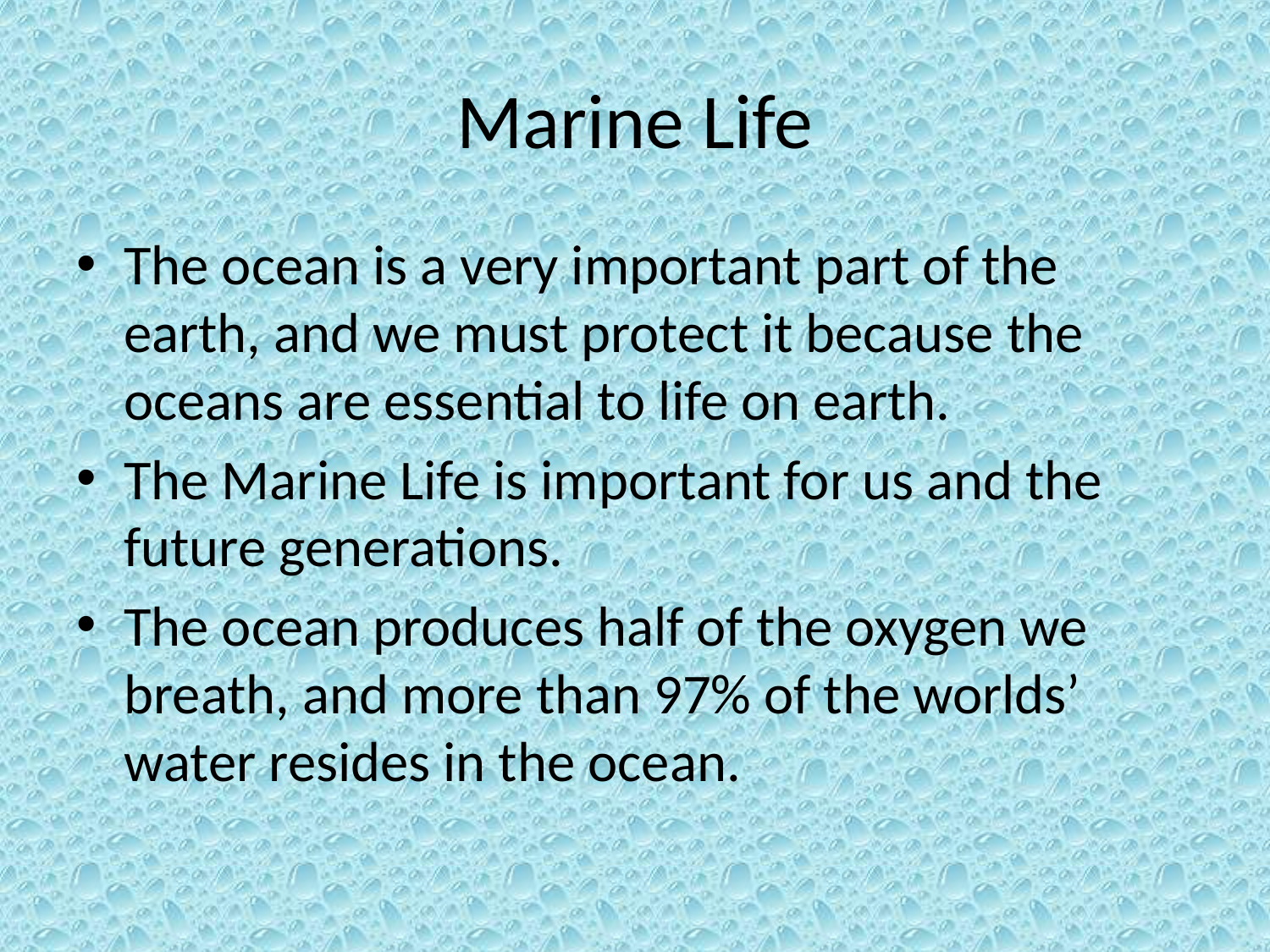

# Marine Life
The ocean is a very important part of the earth, and we must protect it because the oceans are essential to life on earth.
The Marine Life is important for us and the future generations.
The ocean produces half of the oxygen we breath, and more than 97% of the worlds’ water resides in the ocean.